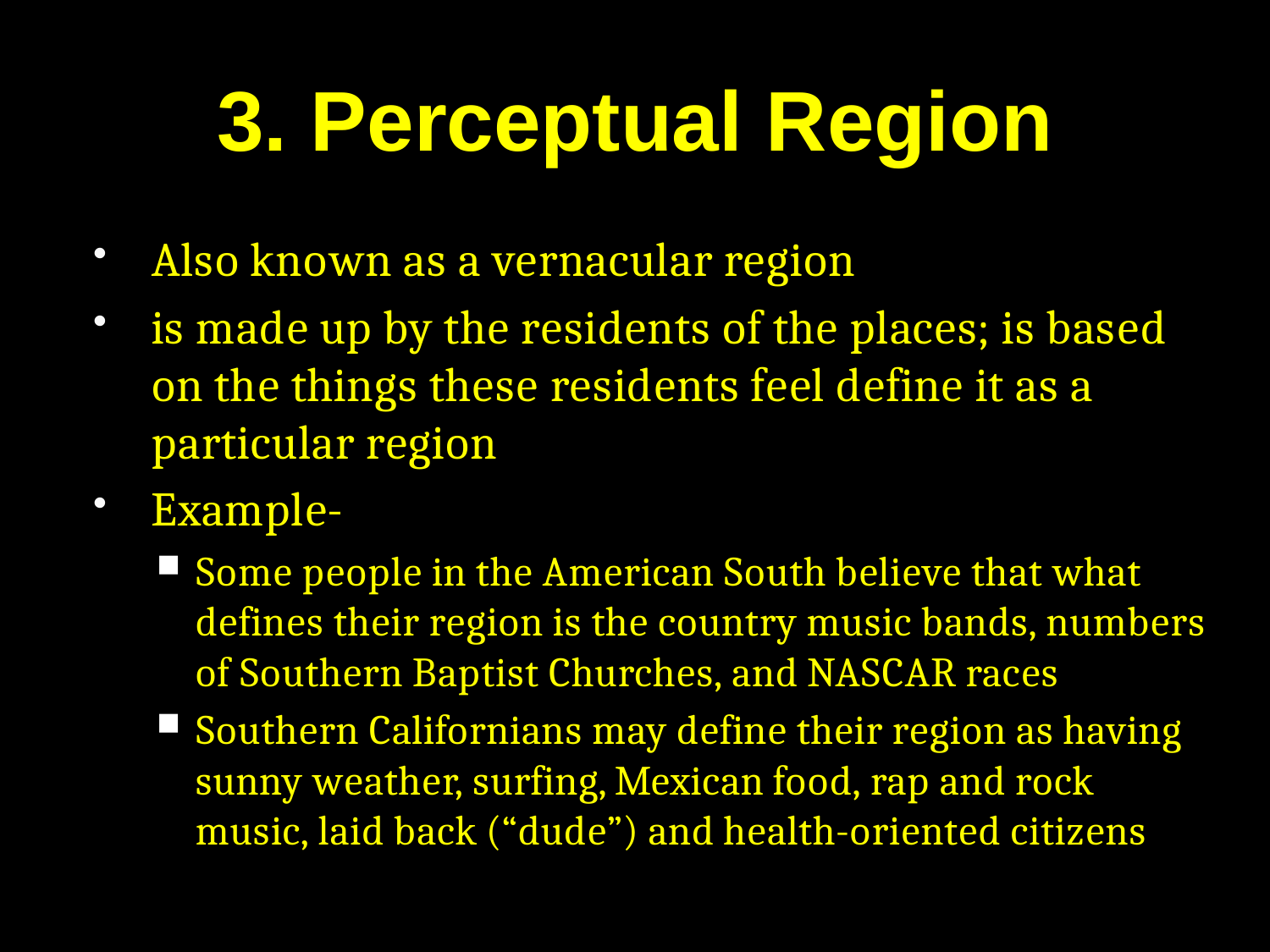

# 3. Perceptual Region
Also known as a vernacular region
is made up by the residents of the places; is based on the things these residents feel define it as a particular region
Example-
Some people in the American South believe that what defines their region is the country music bands, numbers of Southern Baptist Churches, and NASCAR races
Southern Californians may define their region as having sunny weather, surfing, Mexican food, rap and rock music, laid back (“dude”) and health-oriented citizens